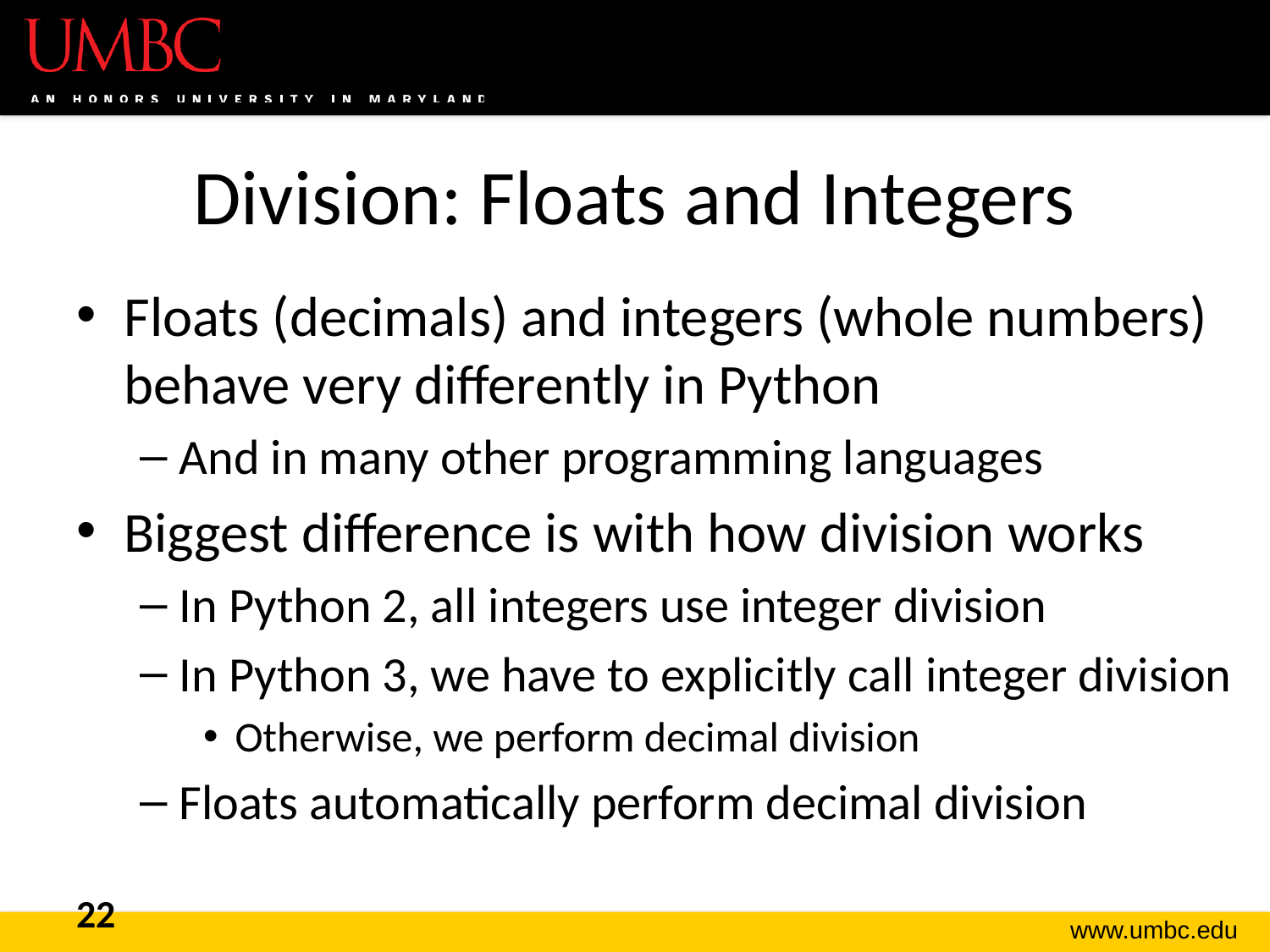

# Division: Floats and Integers
Floats (decimals) and integers (whole numbers) behave very differently in Python
And in many other programming languages
Biggest difference is with how division works
In Python 2, all integers use integer division
In Python 3, we have to explicitly call integer division
Otherwise, we perform decimal division
Floats automatically perform decimal division

22